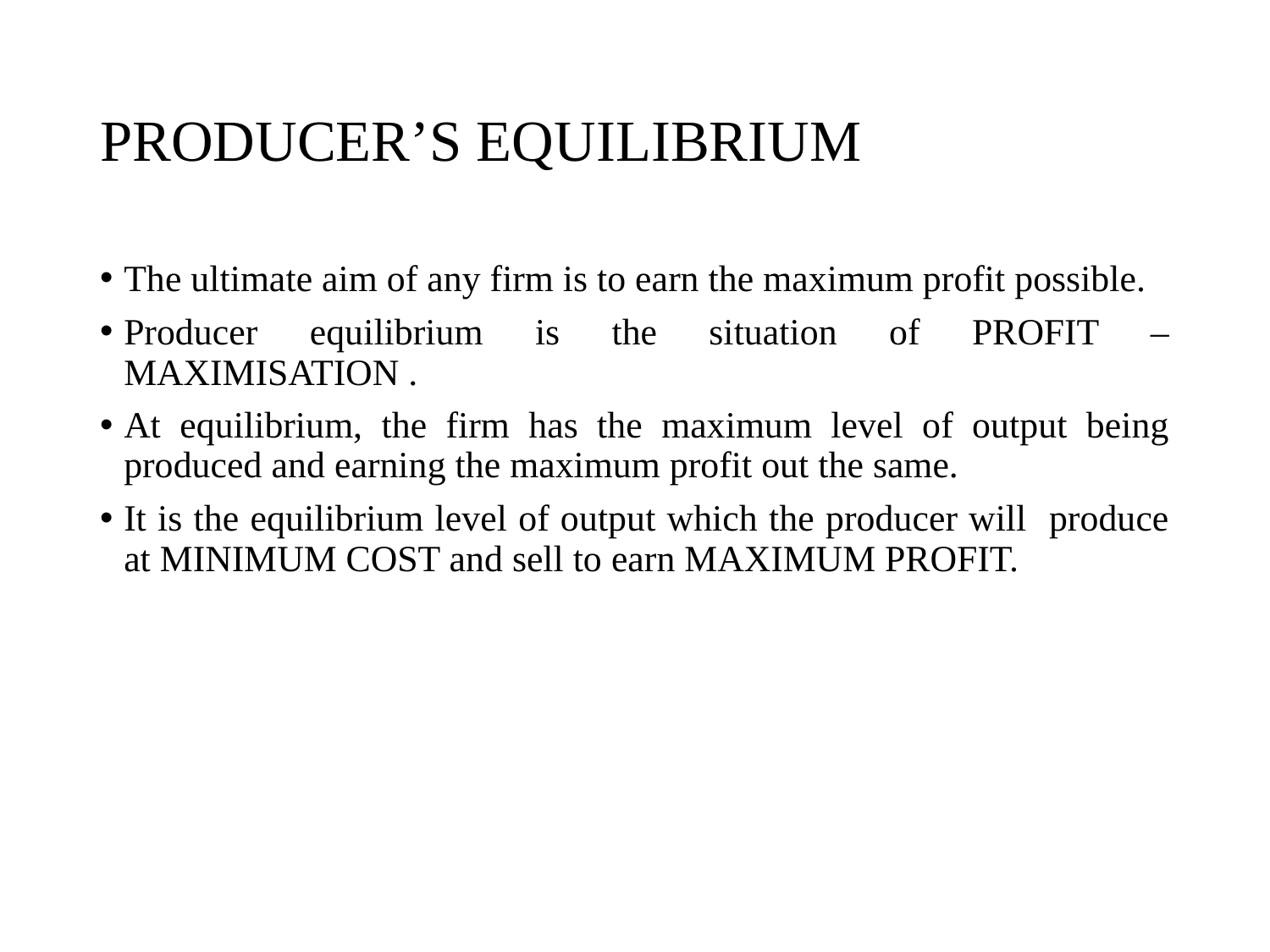

# PRODUCER’S EQUILIBRIUM
The ultimate aim of any firm is to earn the maximum profit possible.
Producer equilibrium is the situation of PROFIT – MAXIMISATION .
At equilibrium, the firm has the maximum level of output being produced and earning the maximum profit out the same.
It is the equilibrium level of output which the producer will  produce at MINIMUM COST and sell to earn MAXIMUM PROFIT.